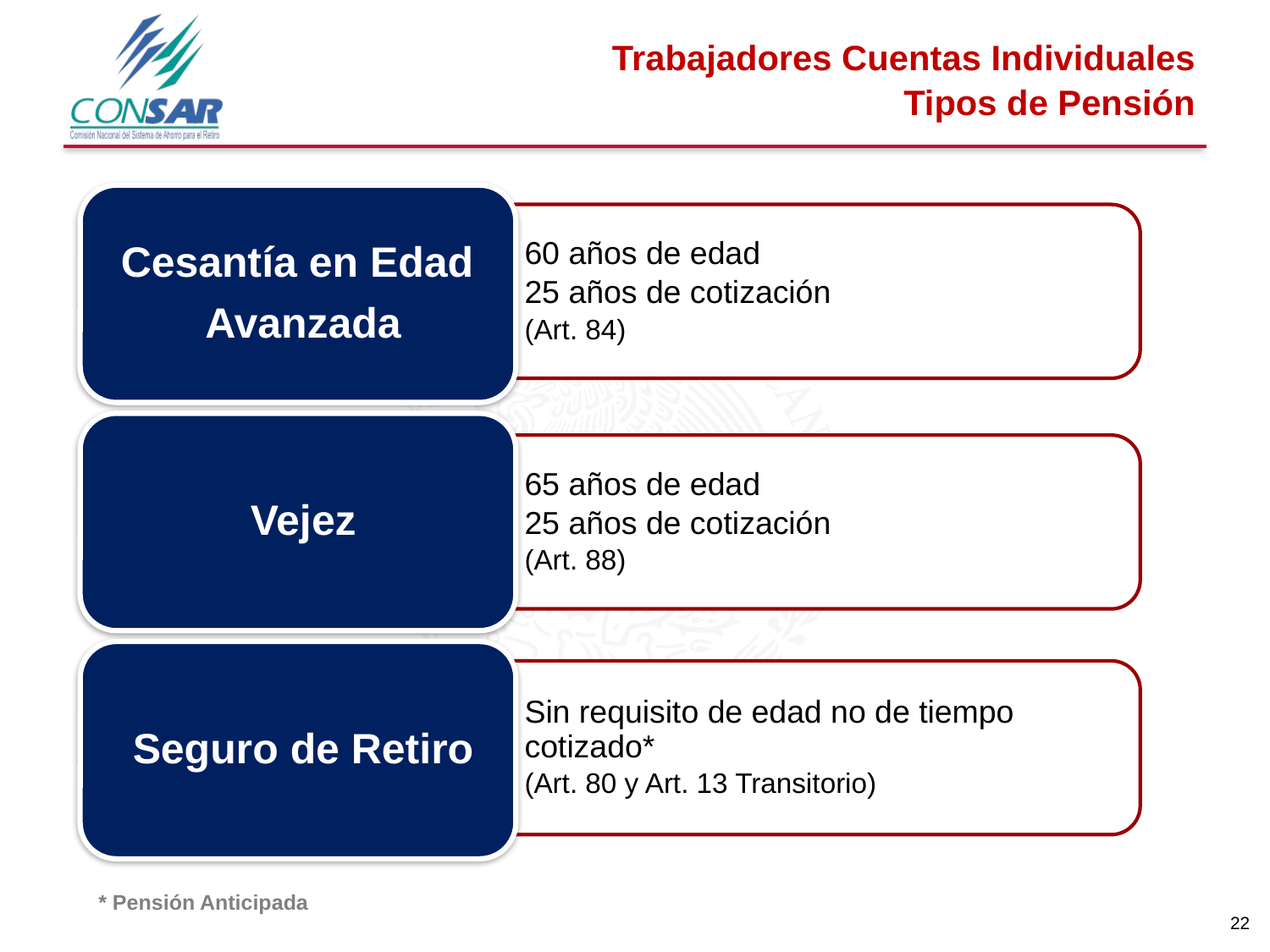

Trabajadores Cuentas Individuales
Tipos de Pensión
60 años de edad
25 años de cotización
(Art. 84)
Cesantía en Edad
Avanzada
65 años de edad
25 años de cotización
(Art. 88)
Vejez
Sin requisito de edad no de tiempo cotizado*
(Art. 80 y Art. 13 Transitorio)
Seguro de Retiro
* Pensión Anticipada
22